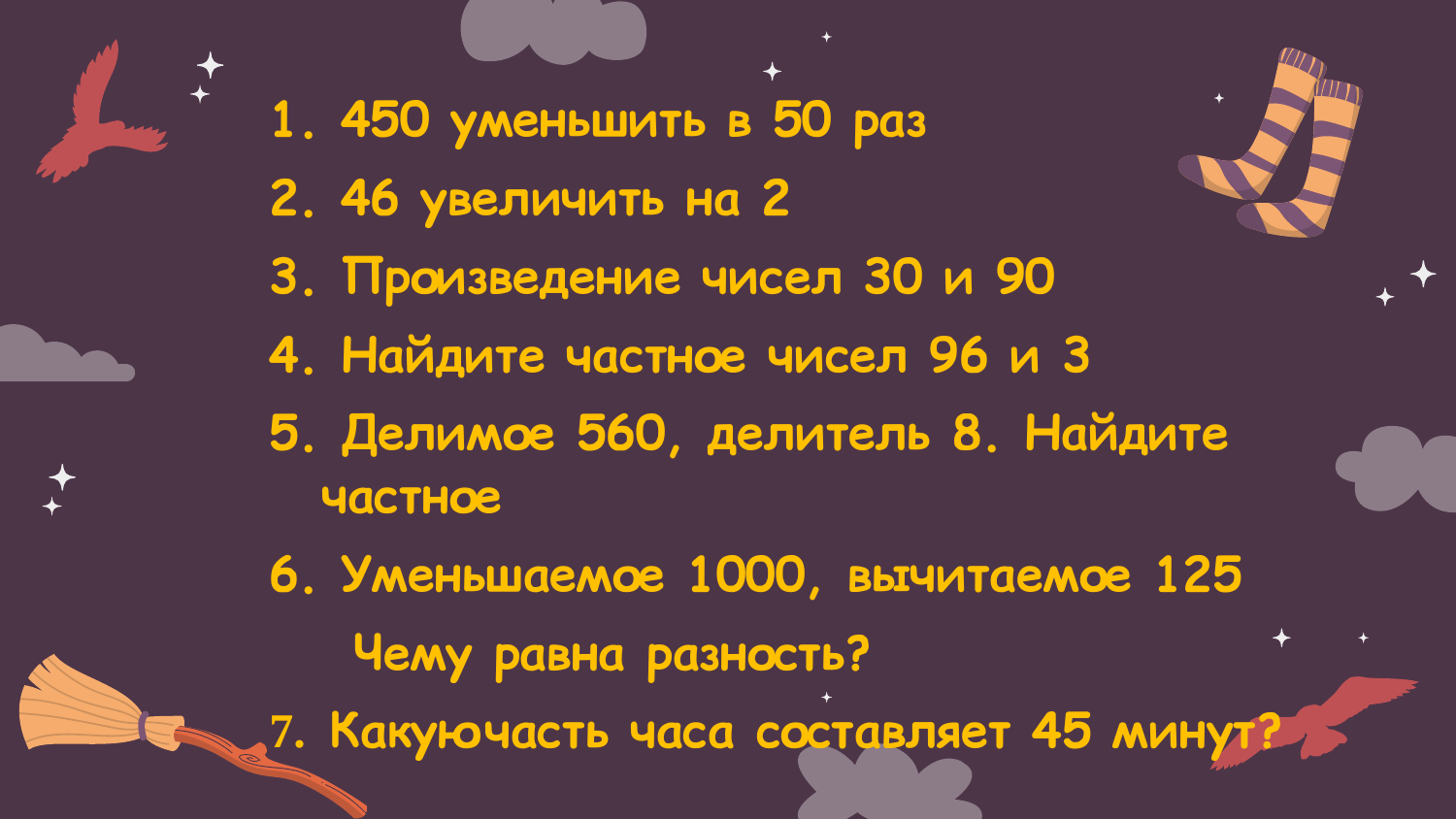

1. 450 уменьшить в 50 раз
2. 46 увеличить на 2
3. Произведение чисел 30 и 90
4. Найдите частное чисел 96 и 3
5. Делимое 560, делитель 8. Найдите частное
6. Уменьшаемое 1000, вычитаемое 125
    Чему равна разность?
7.  Какую часть часа составляет 45 минут?